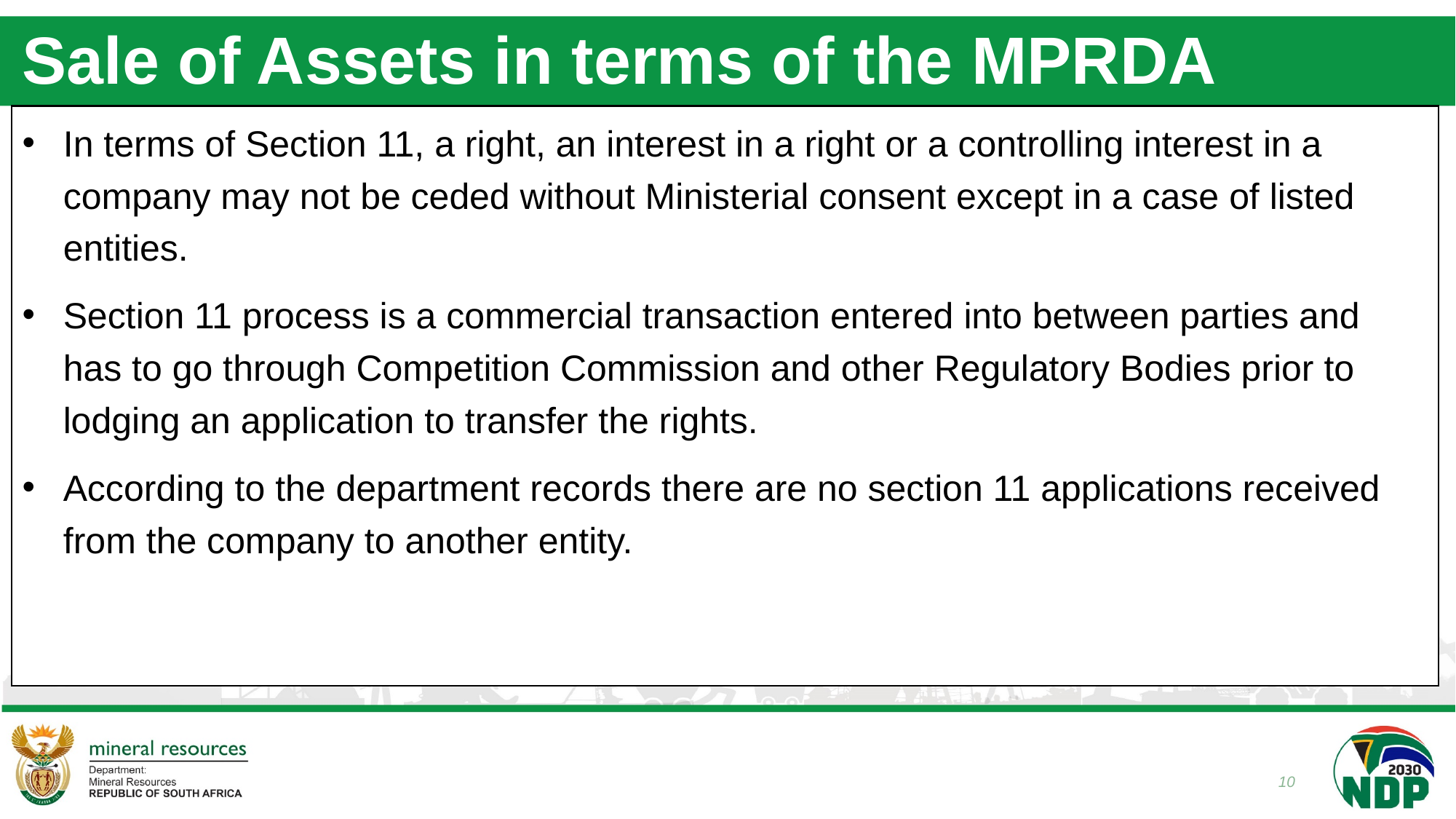

# Sale of Assets in terms of the MPRDA
In terms of Section 11, a right, an interest in a right or a controlling interest in a company may not be ceded without Ministerial consent except in a case of listed entities.
Section 11 process is a commercial transaction entered into between parties and has to go through Competition Commission and other Regulatory Bodies prior to lodging an application to transfer the rights.
According to the department records there are no section 11 applications received from the company to another entity.

10